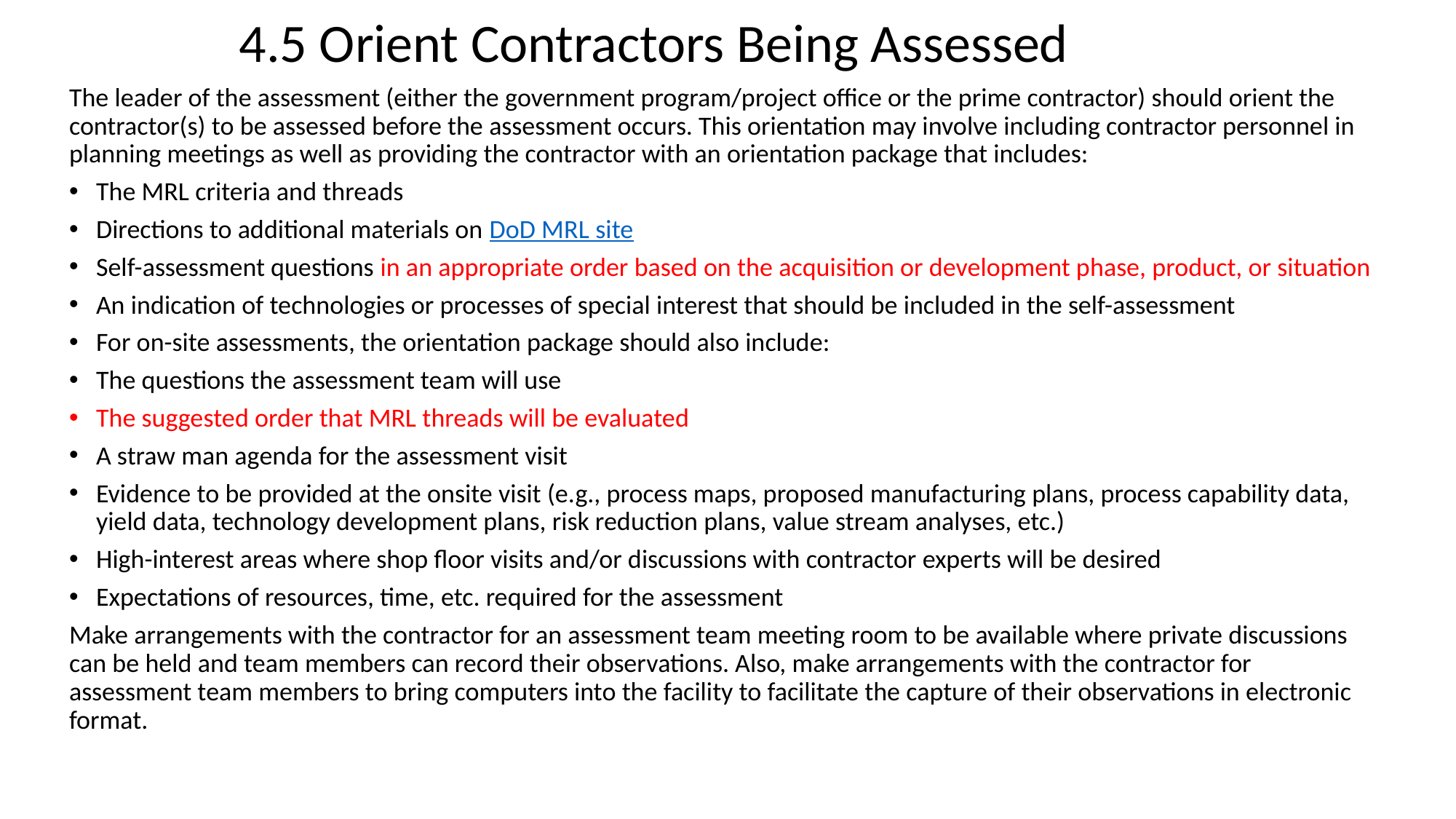

# 4.5 Orient Contractors Being Assessed
The leader of the assessment (either the government program/project office or the prime contractor) should orient the contractor(s) to be assessed before the assessment occurs. This orientation may involve including contractor personnel in planning meetings as well as providing the contractor with an orientation package that includes:
The MRL criteria and threads
Directions to additional materials on DoD MRL site
Self-assessment questions in an appropriate order based on the acquisition or development phase, product, or situation
An indication of technologies or processes of special interest that should be included in the self-assessment
For on-site assessments, the orientation package should also include:
The questions the assessment team will use
The suggested order that MRL threads will be evaluated
A straw man agenda for the assessment visit
Evidence to be provided at the onsite visit (e.g., process maps, proposed manufacturing plans, process capability data, yield data, technology development plans, risk reduction plans, value stream analyses, etc.)
High-interest areas where shop floor visits and/or discussions with contractor experts will be desired
Expectations of resources, time, etc. required for the assessment
Make arrangements with the contractor for an assessment team meeting room to be available where private discussions can be held and team members can record their observations. Also, make arrangements with the contractor for assessment team members to bring computers into the facility to facilitate the capture of their observations in electronic format.